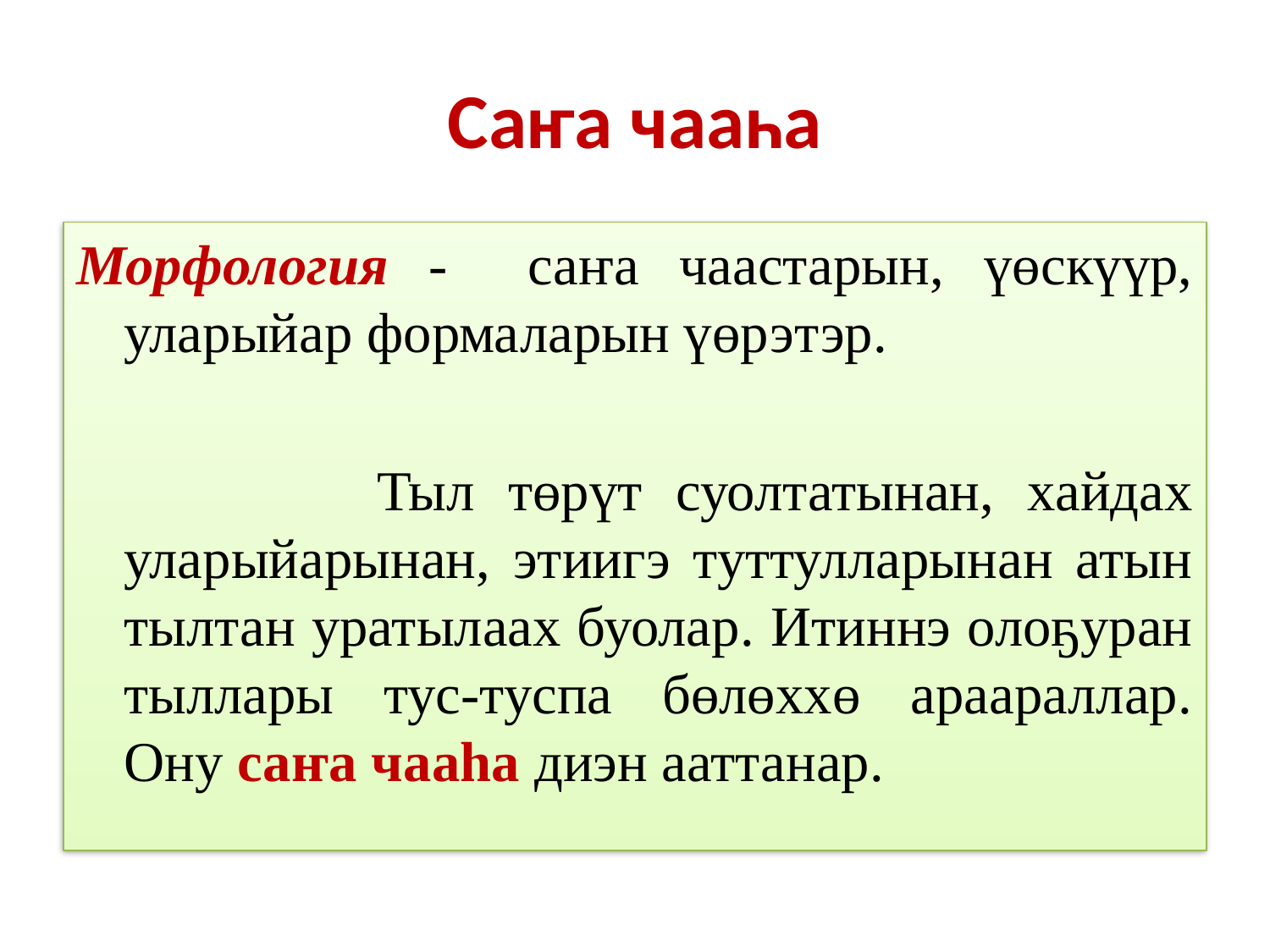

# Саҥа чааһа
Морфология -  саҥа чаастарын, үөскүүр, уларыйар формаларын үөрэтэр.

         Тыл төрүт суолтатынан, хайдах уларыйарынан, этиигэ туттулларынан атын тылтан уратылаах буолар. Итиннэ олоҕуран тыллары тус-туспа бөлөххө араараллар. Ону саҥа чааһа диэн ааттанар.